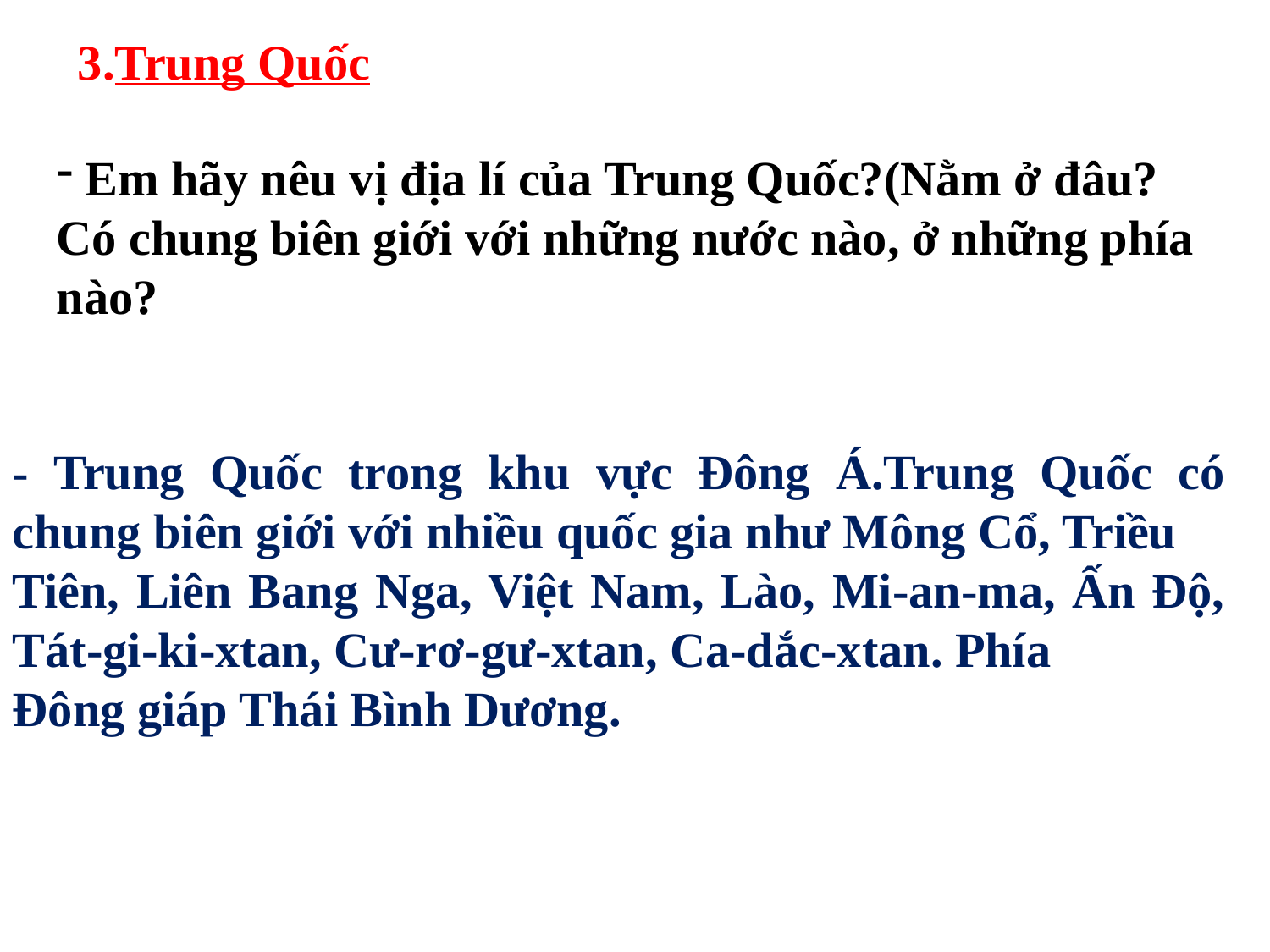

3.Trung Quốc

 Em hãy nêu vị địa lí của Trung Quốc?(Nằm ở đâu? Có chung biên giới với những nước nào, ở những phía nào?
- Trung Quốc trong khu vực Đông Á.Trung Quốc có chung biên giới với nhiều quốc gia như Mông Cổ, Triều
Tiên, Liên Bang Nga, Việt Nam, Lào, Mi-an-ma, Ấn Độ, Tát-gi-ki-xtan, Cư-rơ-gư-xtan, Ca-dắc-xtan. Phía
Đông giáp Thái Bình Dương.